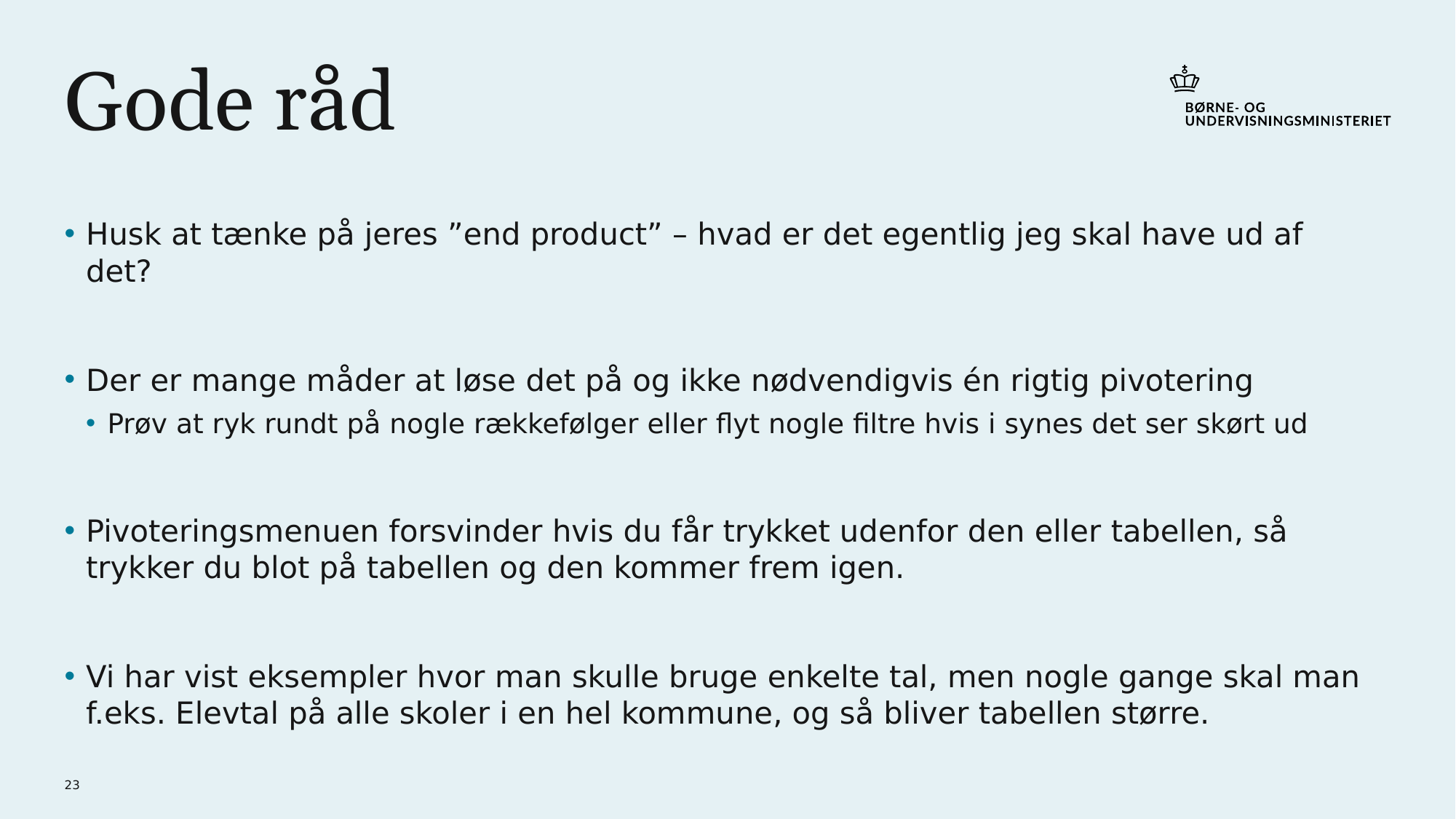

# Gode råd
Husk at tænke på jeres ”end product” – hvad er det egentlig jeg skal have ud af det?

Der er mange måder at løse det på og ikke nødvendigvis én rigtig pivotering
Prøv at ryk rundt på nogle rækkefølger eller flyt nogle filtre hvis i synes det ser skørt ud

Pivoteringsmenuen forsvinder hvis du får trykket udenfor den eller tabellen, så trykker du blot på tabellen og den kommer frem igen.

Vi har vist eksempler hvor man skulle bruge enkelte tal, men nogle gange skal man f.eks. Elevtal på alle skoler i en hel kommune, og så bliver tabellen større.

23